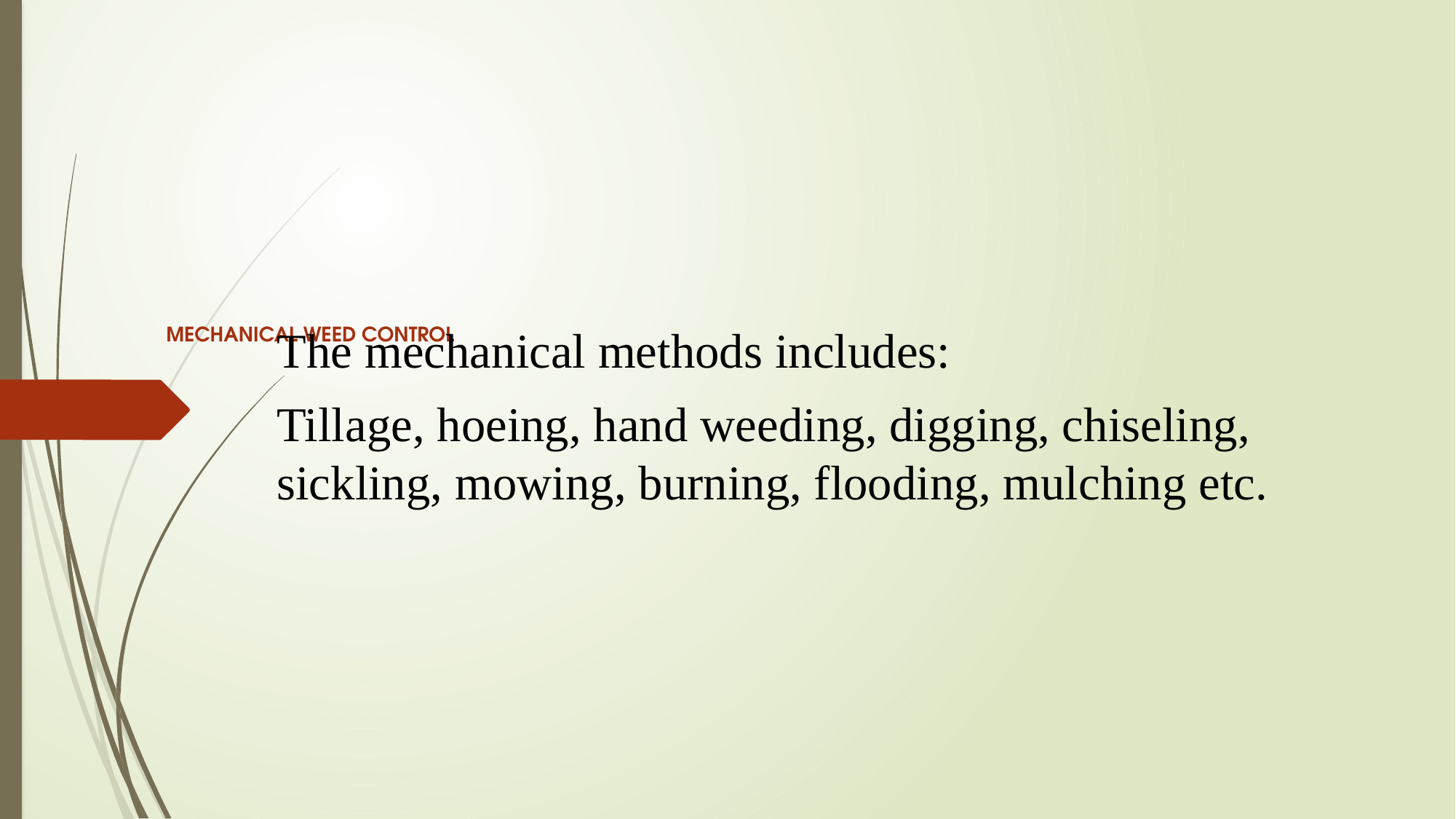

# MECHANICAL WEED CONTROL
The mechanical methods includes:
Tillage, hoeing, hand weeding, digging, chiseling, sickling, mowing, burning, flooding, mulching etc.